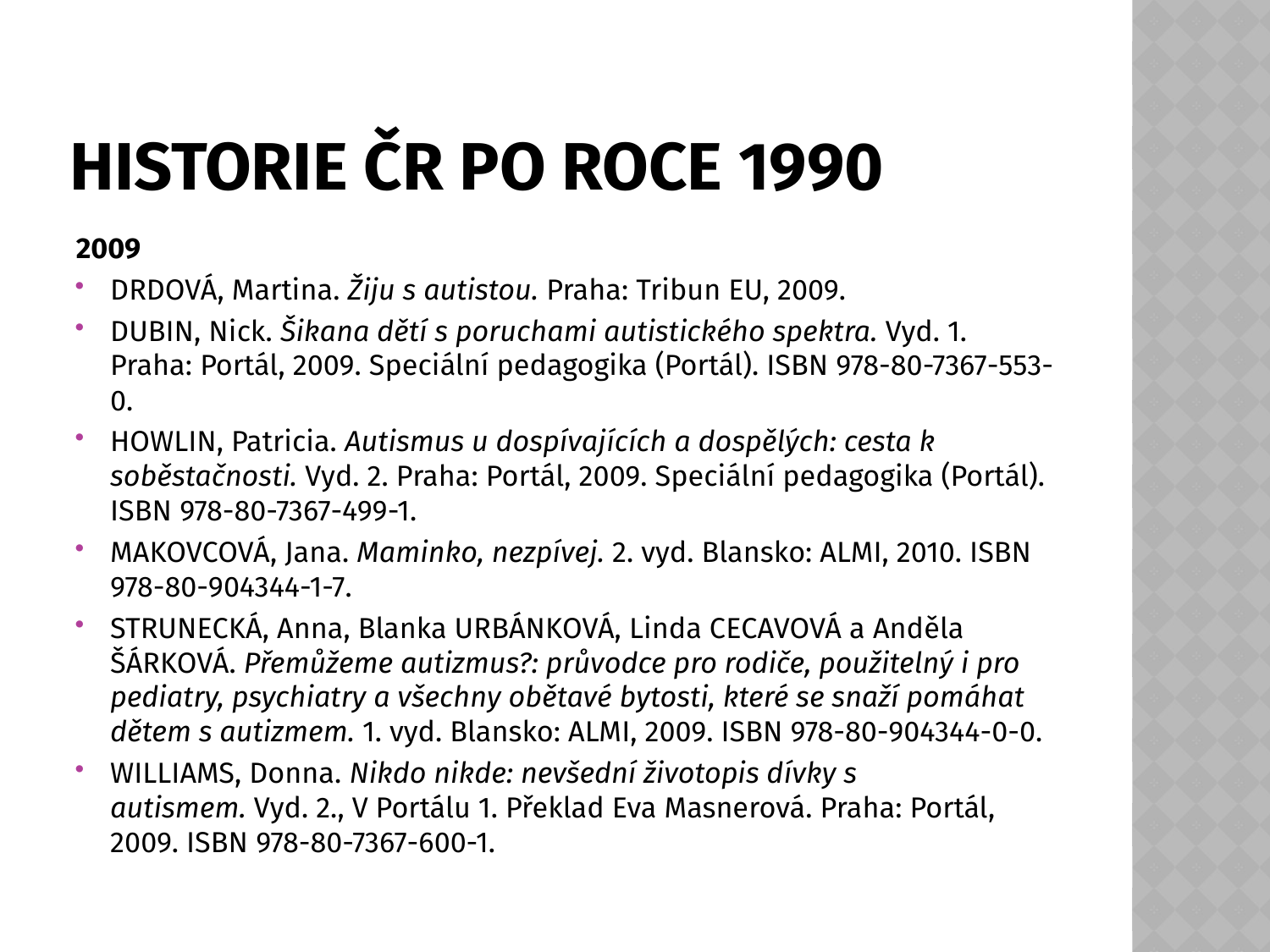

# Historie ČR po roce 1990
2009
DRDOVÁ, Martina. Žiju s autistou. Praha: Tribun EU, 2009.
DUBIN, Nick. Šikana dětí s poruchami autistického spektra. Vyd. 1. Praha: Portál, 2009. Speciální pedagogika (Portál). ISBN 978-80-7367-553-0.
HOWLIN, Patricia. Autismus u dospívajících a dospělých: cesta k soběstačnosti. Vyd. 2. Praha: Portál, 2009. Speciální pedagogika (Portál). ISBN 978-80-7367-499-1.
MAKOVCOVÁ, Jana. Maminko, nezpívej. 2. vyd. Blansko: ALMI, 2010. ISBN 978-80-904344-1-7.
STRUNECKÁ, Anna, Blanka URBÁNKOVÁ, Linda CECAVOVÁ a Anděla ŠÁRKOVÁ. Přemůžeme autizmus?: průvodce pro rodiče, použitelný i pro pediatry, psychiatry a všechny obětavé bytosti, které se snaží pomáhat dětem s autizmem. 1. vyd. Blansko: ALMI, 2009. ISBN 978-80-904344-0-0.
WILLIAMS, Donna. Nikdo nikde: nevšední životopis dívky s autismem. Vyd. 2., V Portálu 1. Překlad Eva Masnerová. Praha: Portál, 2009. ISBN 978-80-7367-600-1.